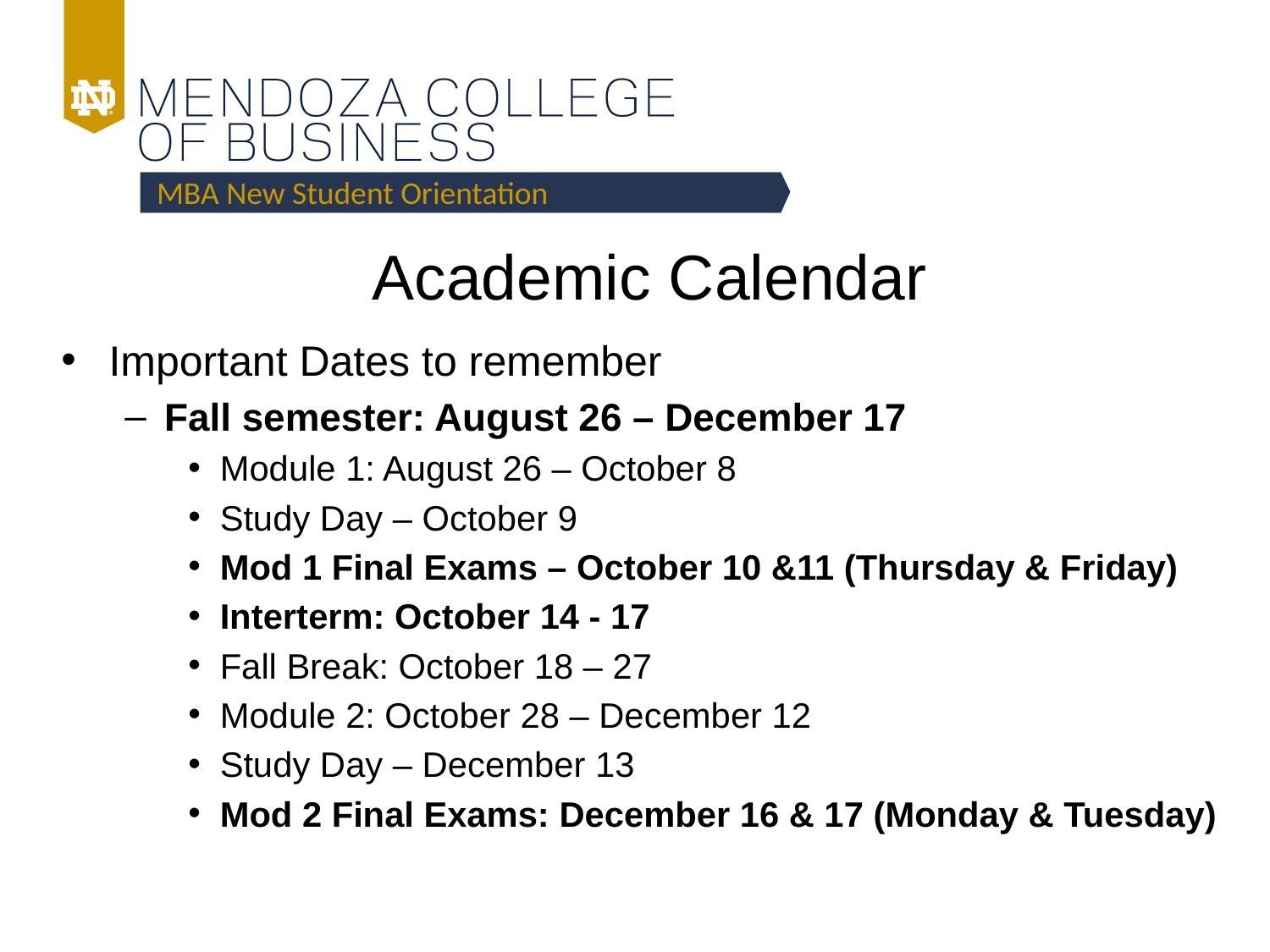

MBA New Student Orientation
# Academic Calendar
Important Dates to remember
Fall semester: August 26 – December 17
Module 1: August 26 – October 8
Study Day – October 9
Mod 1 Final Exams – October 10 &11 (Thursday & Friday)
Interterm: October 14 - 17
Fall Break: October 18 – 27
Module 2: October 28 – December 12
Study Day – December 13
Mod 2 Final Exams: December 16 & 17 (Monday & Tuesday)